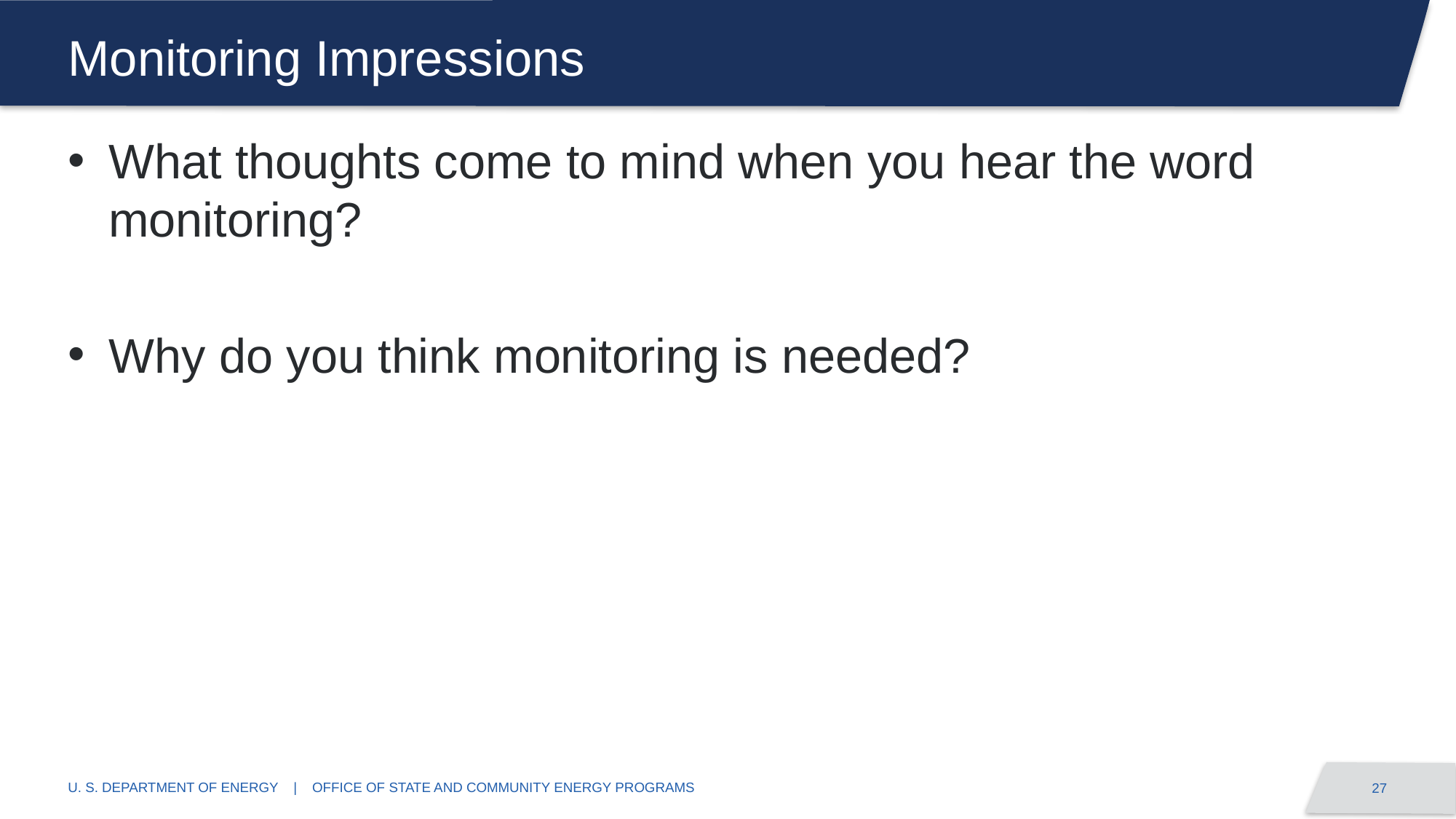

# Monitoring Impressions
What thoughts come to mind when you hear the word monitoring?

Why do you think monitoring is needed?